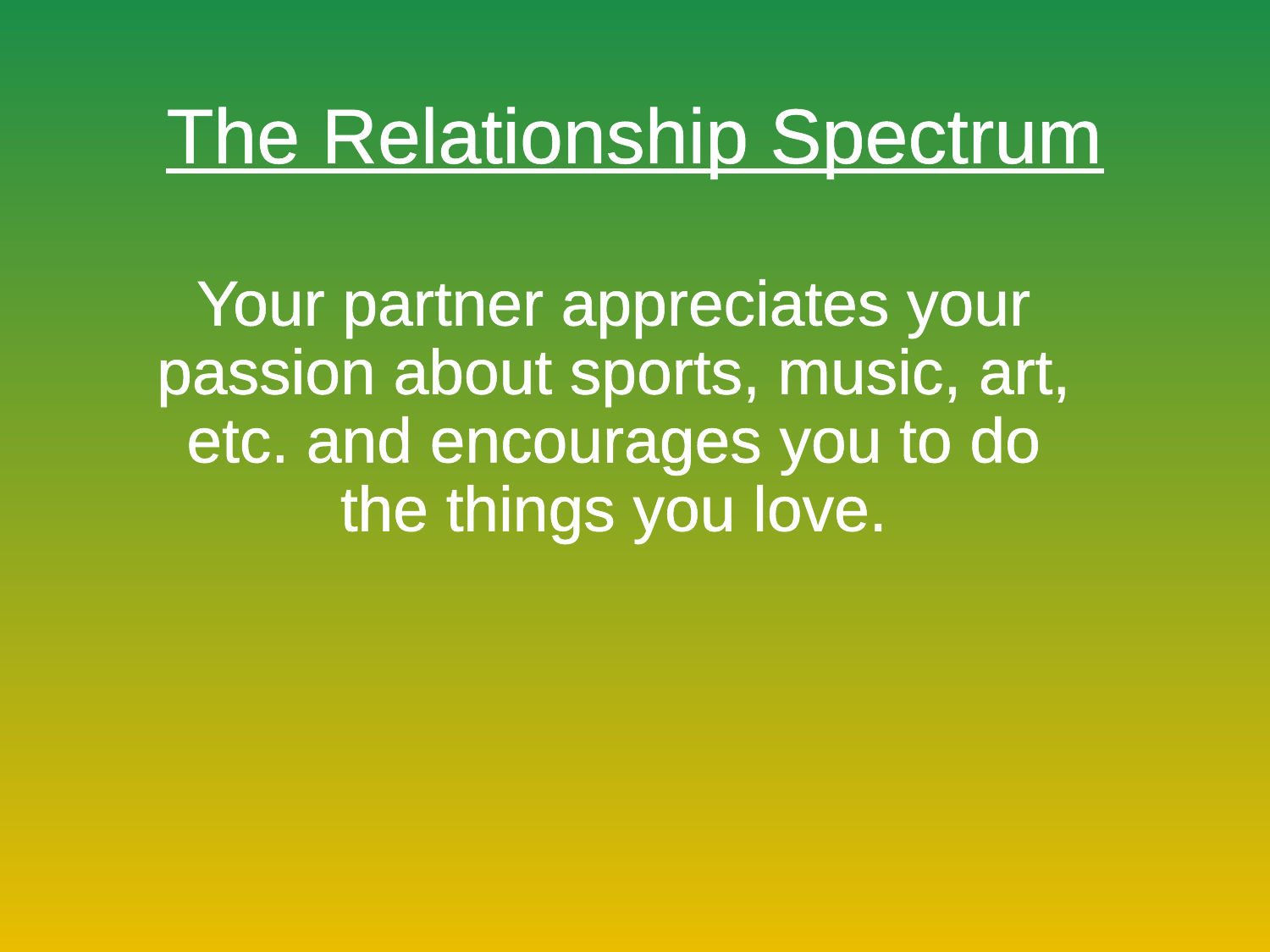

# The Relationship Spectrum
Your partner appreciates your passion about sports, music, art, etc. and encourages you to do the things you love.